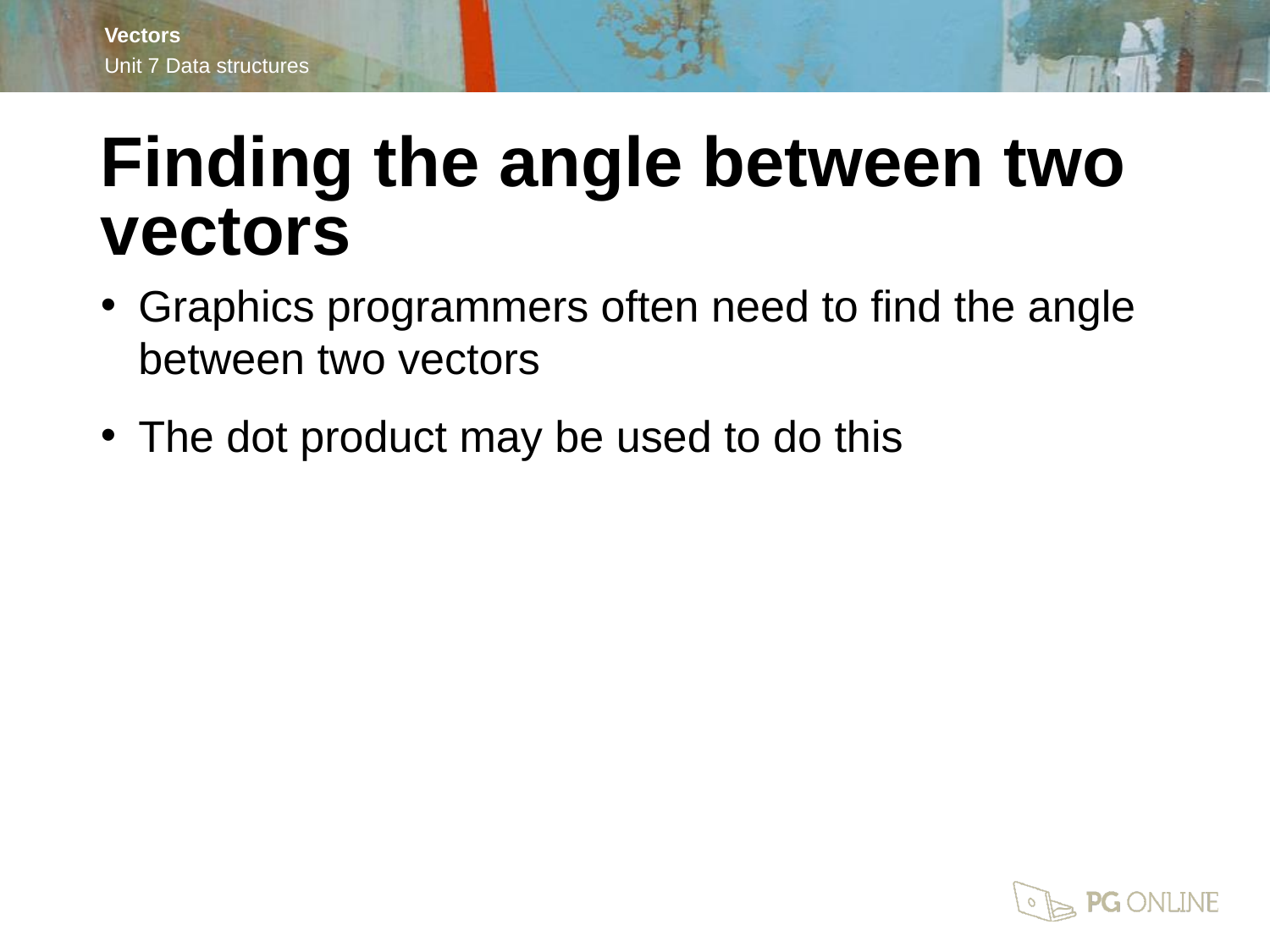

Finding the angle between two vectors
Graphics programmers often need to find the angle between two vectors
The dot product may be used to do this